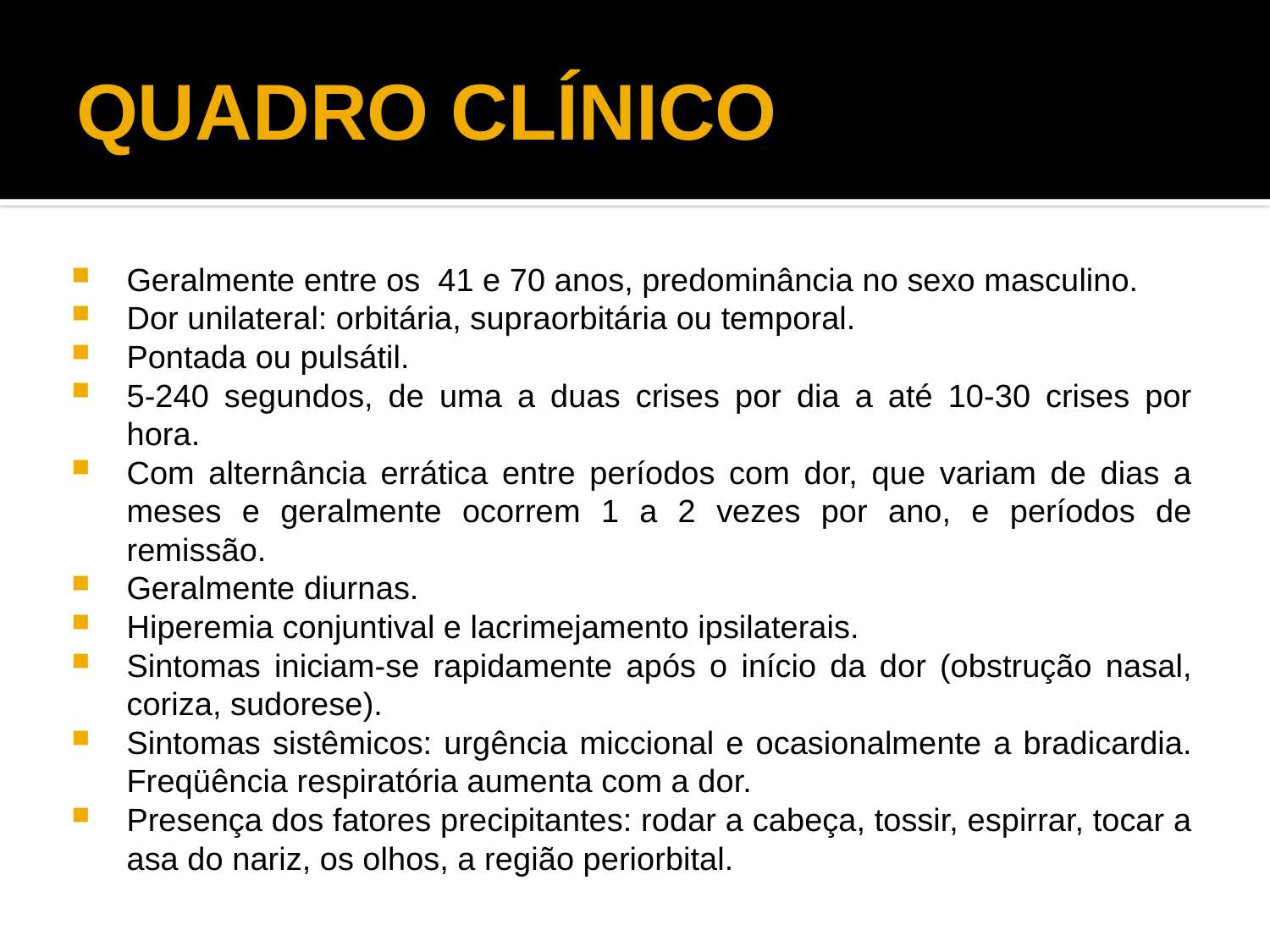

# QUADRO CLÍNICO
Geralmente entre os  41 e 70 anos, predominância no sexo masculino.
Dor unilateral: orbitária, supraorbitária ou temporal.
Pontada ou pulsátil.
5-240 segundos, de uma a duas crises por dia a até 10-30 crises por hora.
Com alternância errática entre períodos com dor, que variam de dias a meses e geralmente ocorrem 1 a 2 vezes por ano, e períodos de remissão.
Geralmente diurnas.
Hiperemia conjuntival e lacrimejamento ipsilaterais.
Sintomas iniciam-se rapidamente após o início da dor (obstrução nasal, coriza, sudorese).
Sintomas sistêmicos: urgência miccional e ocasionalmente a bradicardia. Freqüência respiratória aumenta com a dor.
Presença dos fatores precipitantes: rodar a cabeça, tossir, espirrar, tocar a asa do nariz, os olhos, a região periorbital.